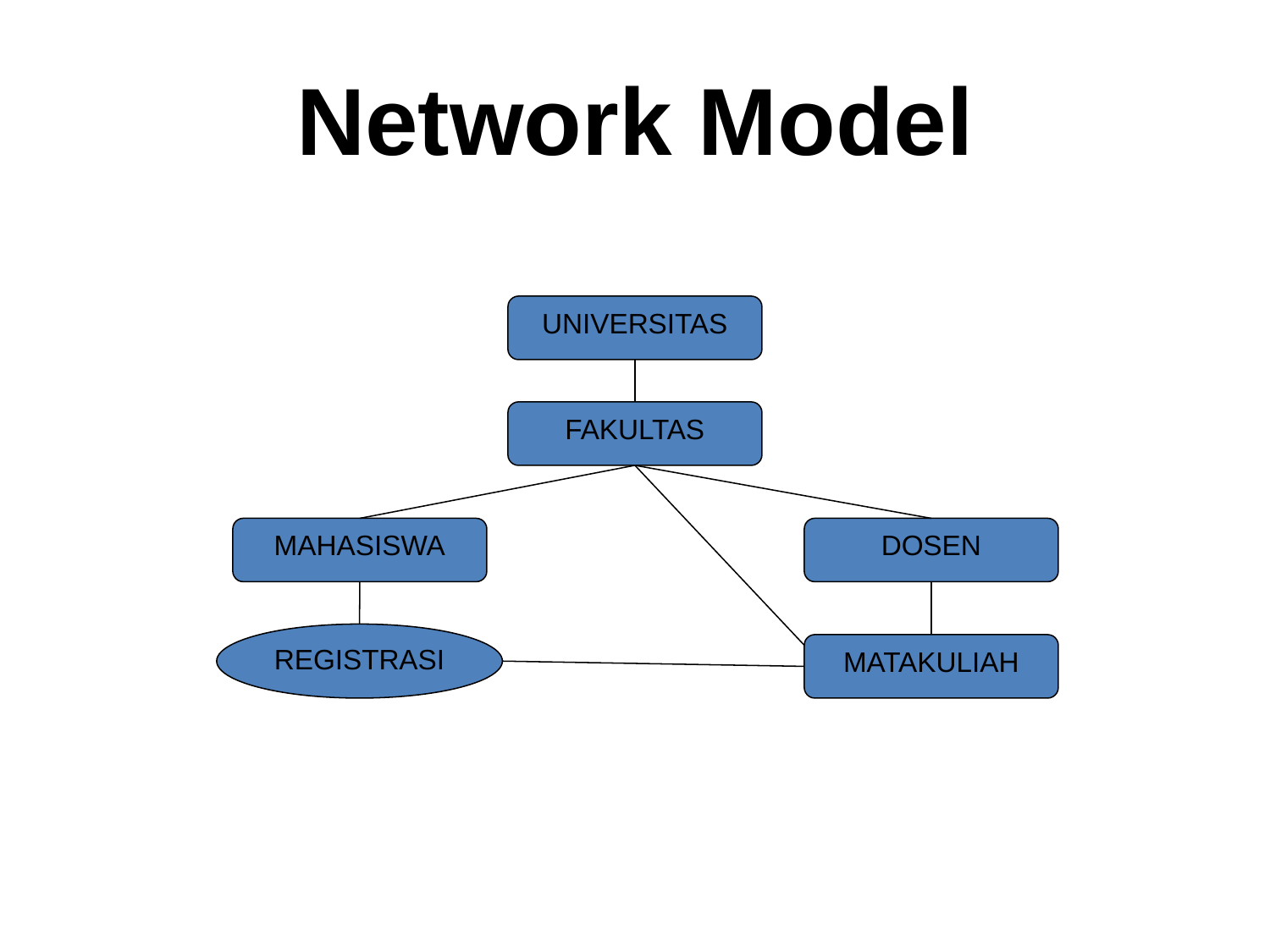

# Network Model

UNIVERSITAS
FAKULTAS
MAHASISWA
DOSEN
REGISTRASI
MATAKULIAH